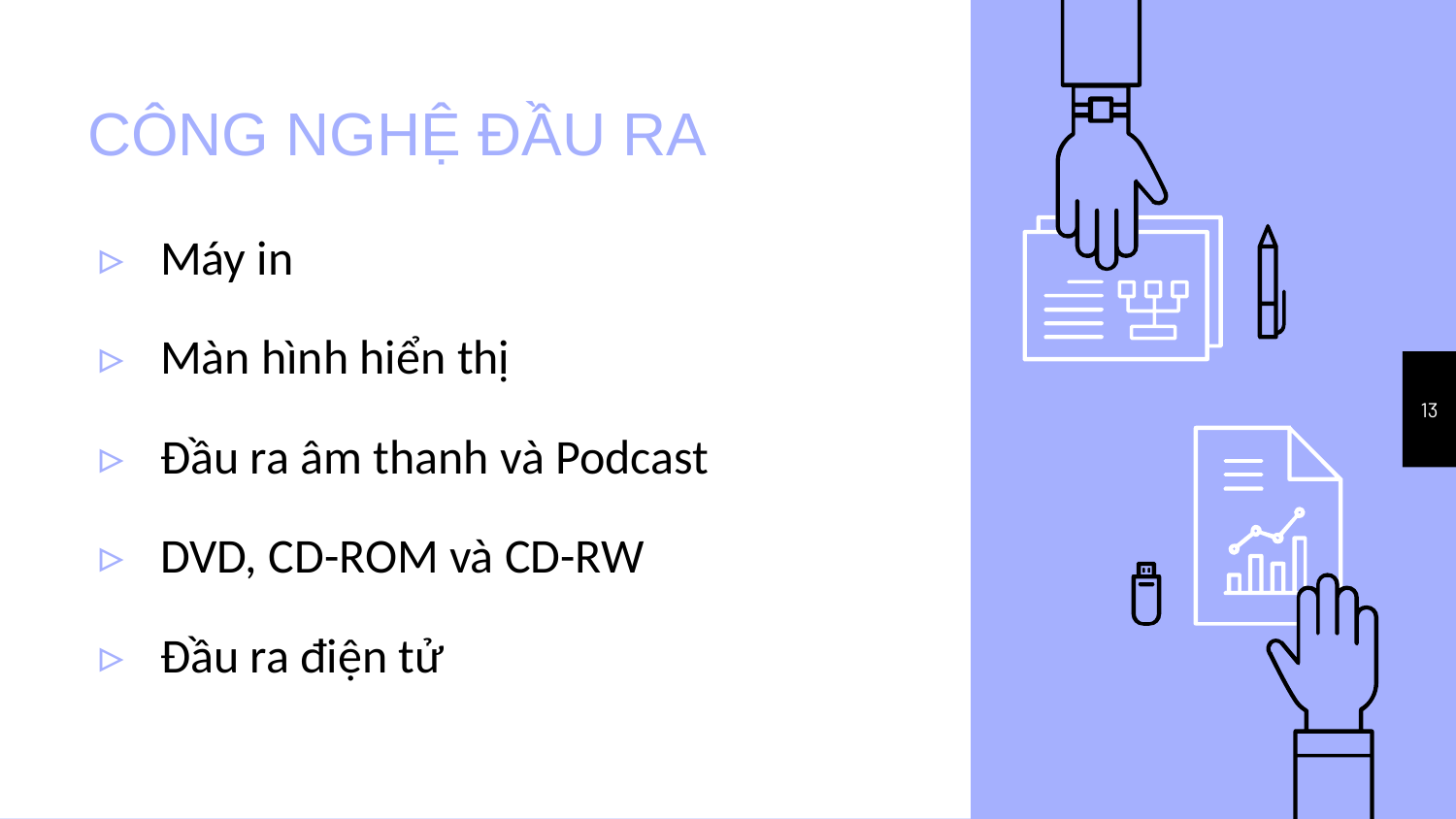

# CÔNG NGHỆ ĐẦU RA
Máy in
Màn hình hiển thị
Đầu ra âm thanh và Podcast
DVD, CD-ROM và CD-RW
Đầu ra điện tử
13